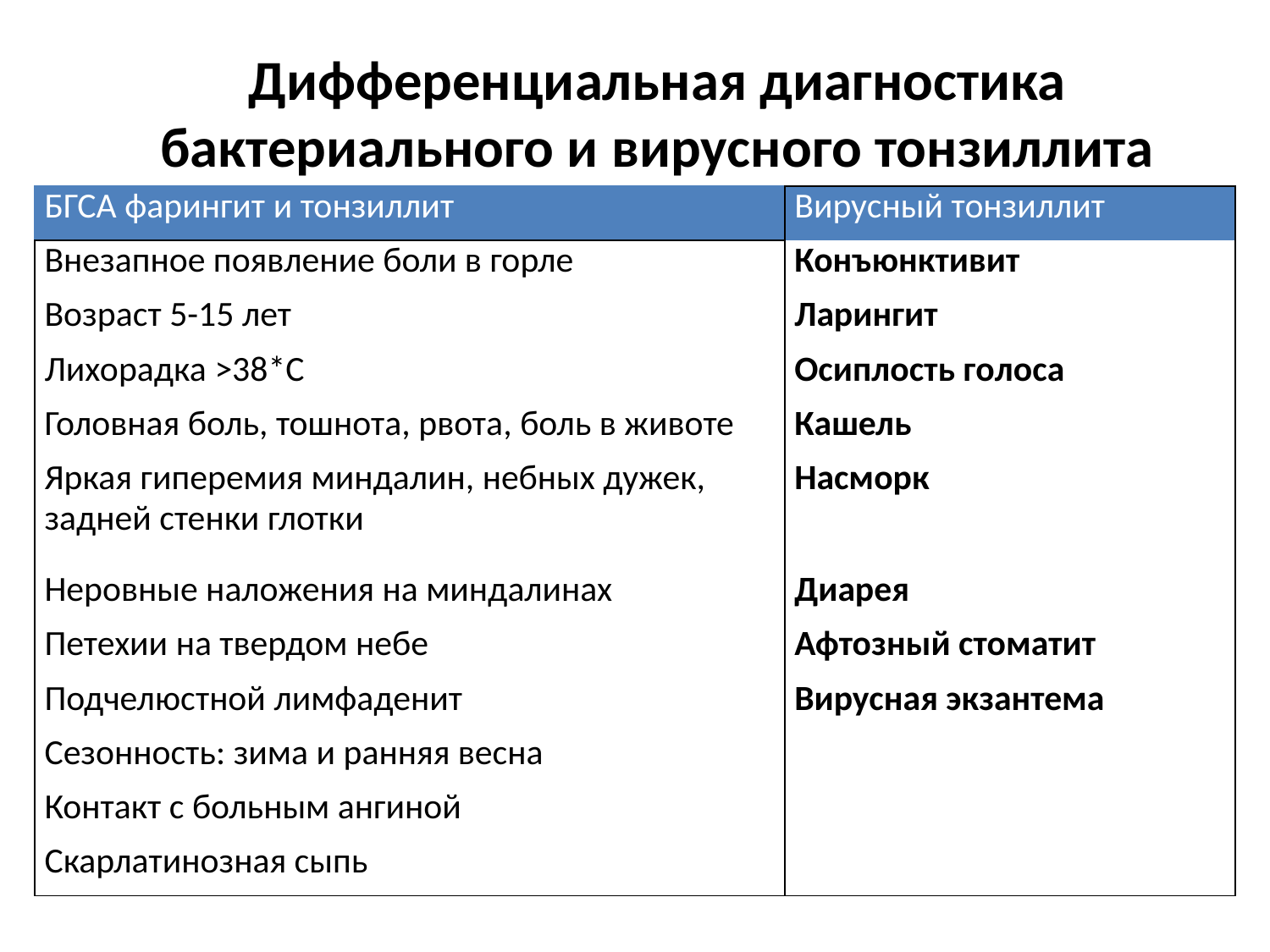

# Дифференциальная диагностика бактериального и вирусного тонзиллита
| БГСА фарингит и тонзиллит | Вирусный тонзиллит |
| --- | --- |
| Внезапное появление боли в горле | Конъюнктивит |
| Возраст 5-15 лет | Ларингит |
| Лихорадка >38\*С | Осиплость голоса |
| Головная боль, тошнота, рвота, боль в животе | Кашель |
| Яркая гиперемия миндалин, небных дужек, задней стенки глотки | Насморк |
| Неровные наложения на миндалинах | Диарея |
| Петехии на твердом небе | Афтозный стоматит |
| Подчелюстной лимфаденит | Вирусная экзантема |
| Сезонность: зима и ранняя весна |  |
| Контакт с больным ангиной |  |
| Скарлатинозная сыпь |  |